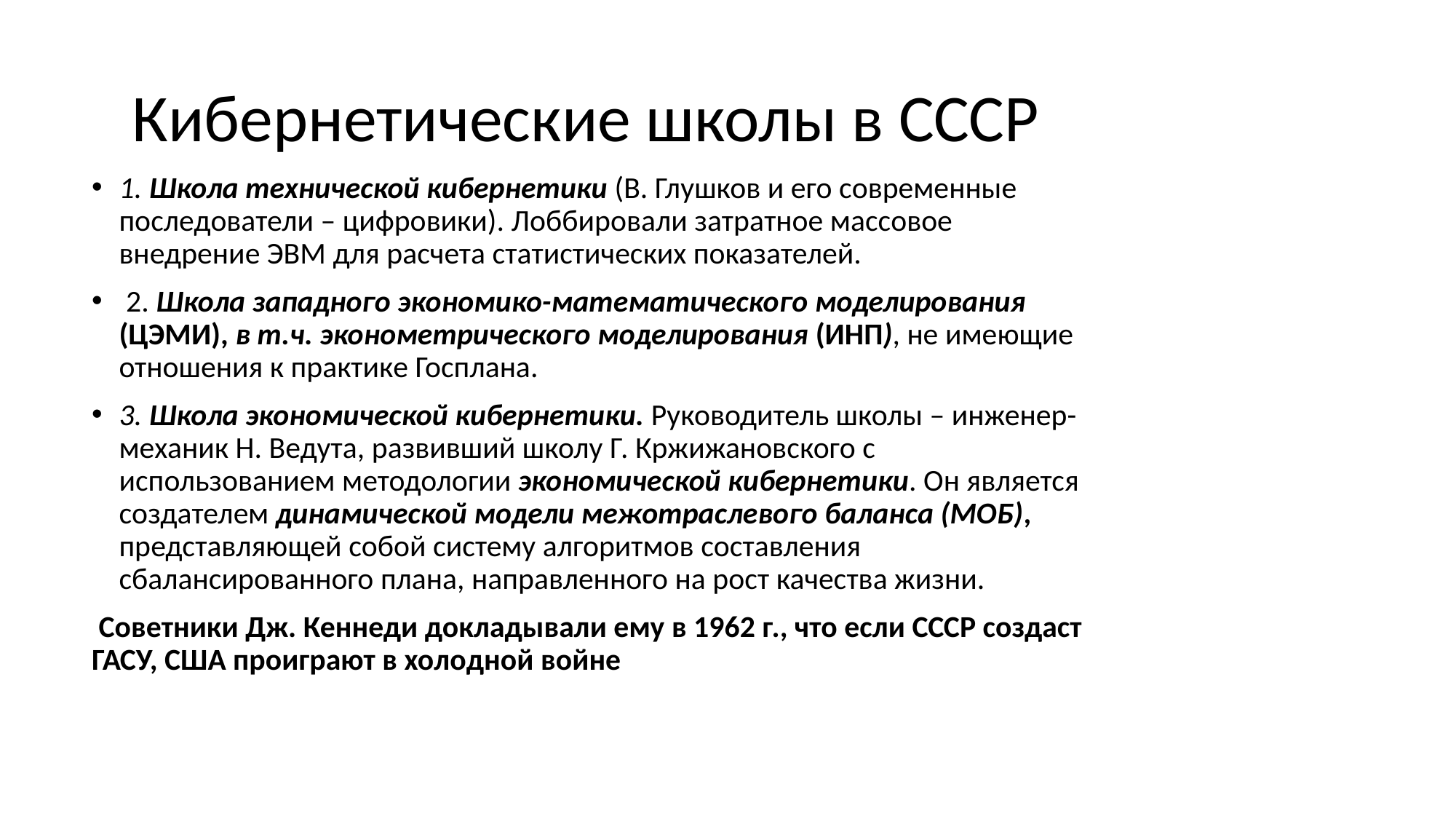

# Кибернетические школы в СССР
1. Школа технической кибернетики (В. Глушков и его современные последователи – цифровики). Лоббировали затратное массовое внедрение ЭВМ для расчета статистических показателей.
 2. Школа западного экономико-математического моделирования (ЦЭМИ), в т.ч. эконометрического моделирования (ИНП), не имеющие отношения к практике Госплана.
3. Школа экономической кибернетики. Руководитель школы – инженер-механик Н. Ведута, развивший школу Г. Кржижановского с использованием методологии экономической кибернетики. Он является создателем динамической модели межотраслевого баланса (МОБ), представляющей собой систему алгоритмов составления сбалансированного плана, направленного на рост качества жизни.
 Советники Дж. Кеннеди докладывали ему в 1962 г., что если СССР создаст ГАСУ, США проиграют в холодной войне